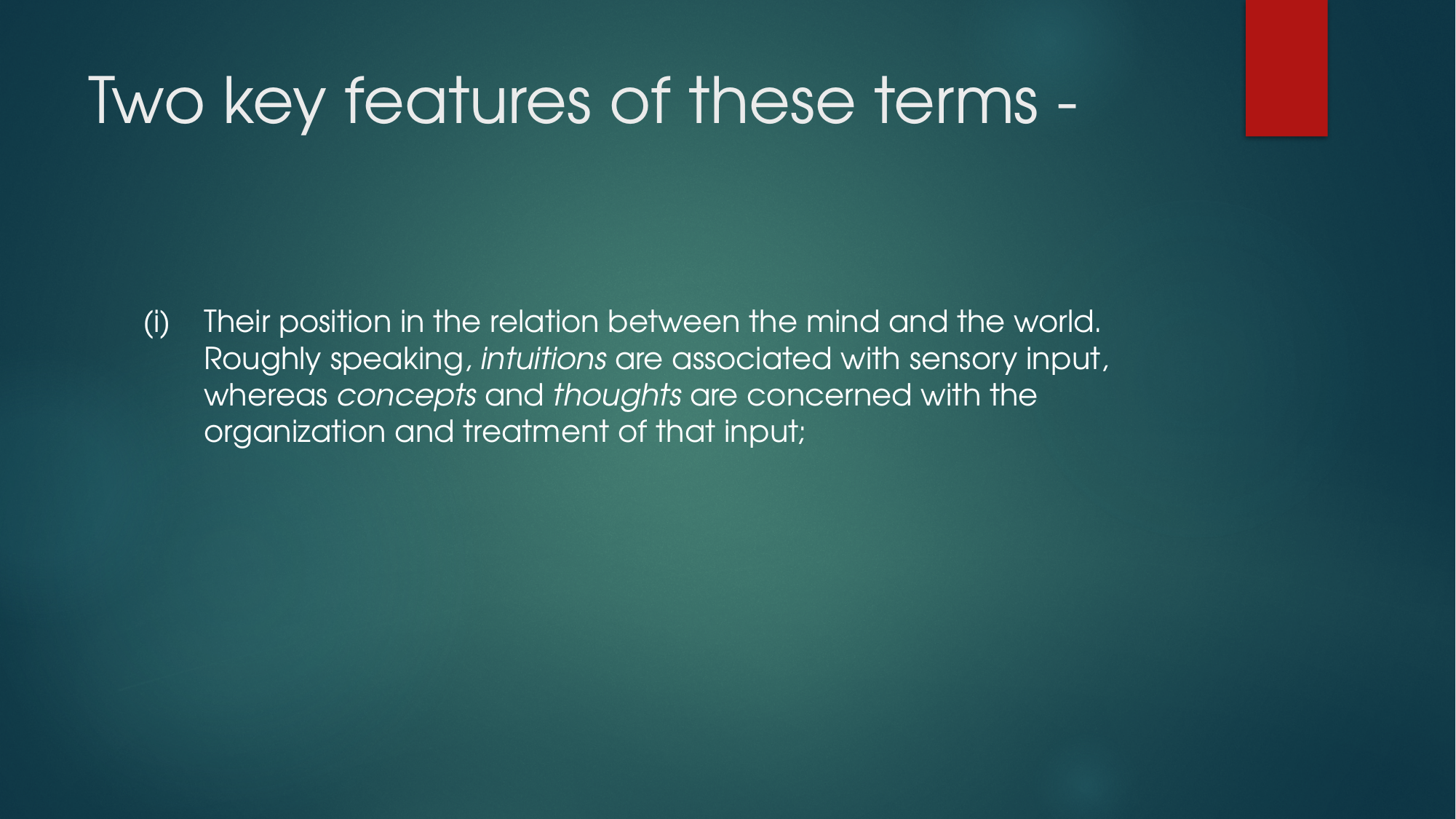

# Two key features of these terms -

(i)	Their position in the relation between the mind and the world.  Roughly speaking, intuitions are associated with sensory input, whereas concepts and thoughts are concerned with the organization and treatment of that input;